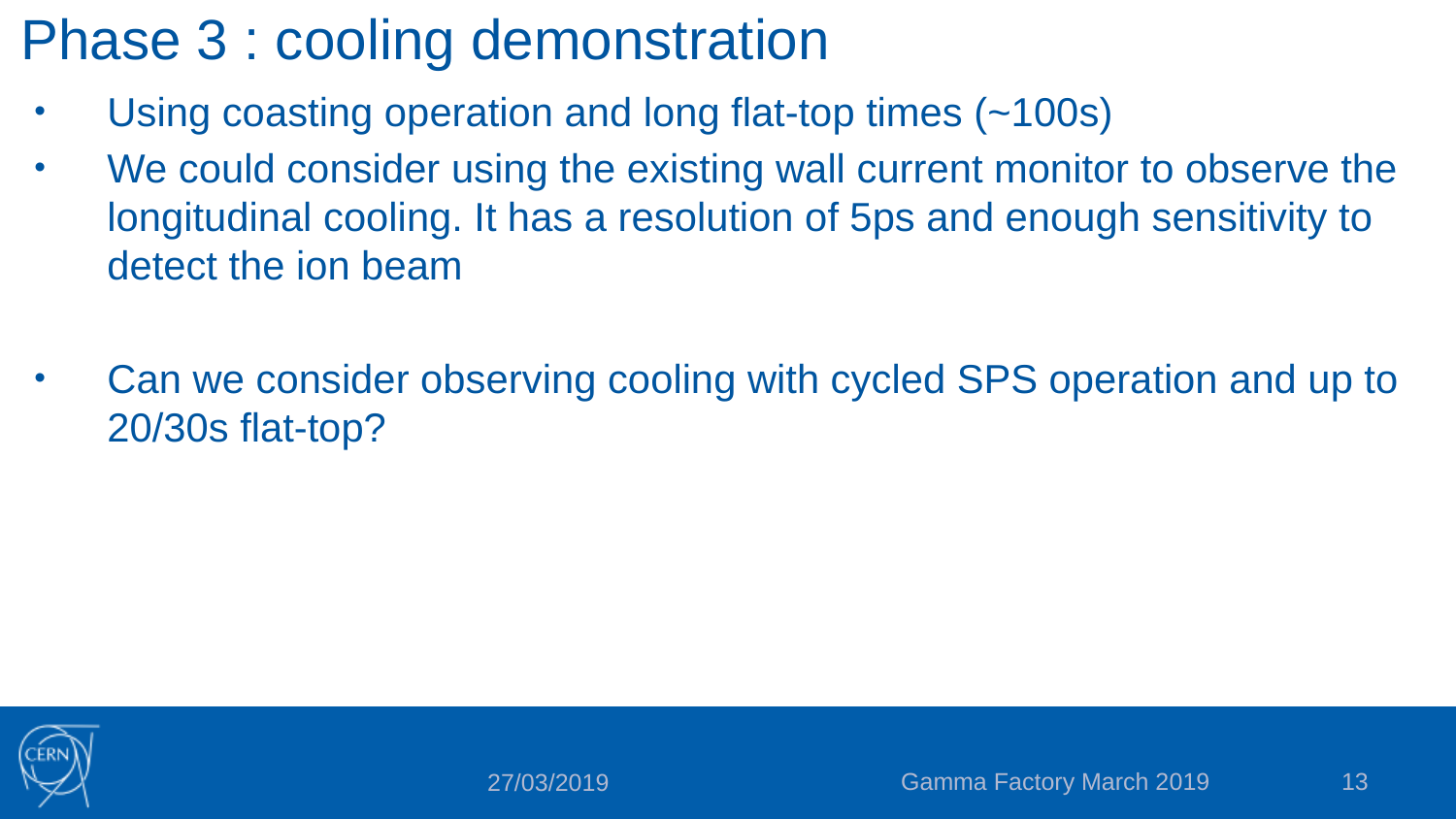

# Phase 3 : cooling demonstration
Using coasting operation and long flat-top times (~100s)
We could consider using the existing wall current monitor to observe the longitudinal cooling. It has a resolution of 5ps and enough sensitivity to detect the ion beam

Can we consider observing cooling with cycled SPS operation and up to 20/30s flat-top?
Gamma Factory March 2019
13
27/03/2019